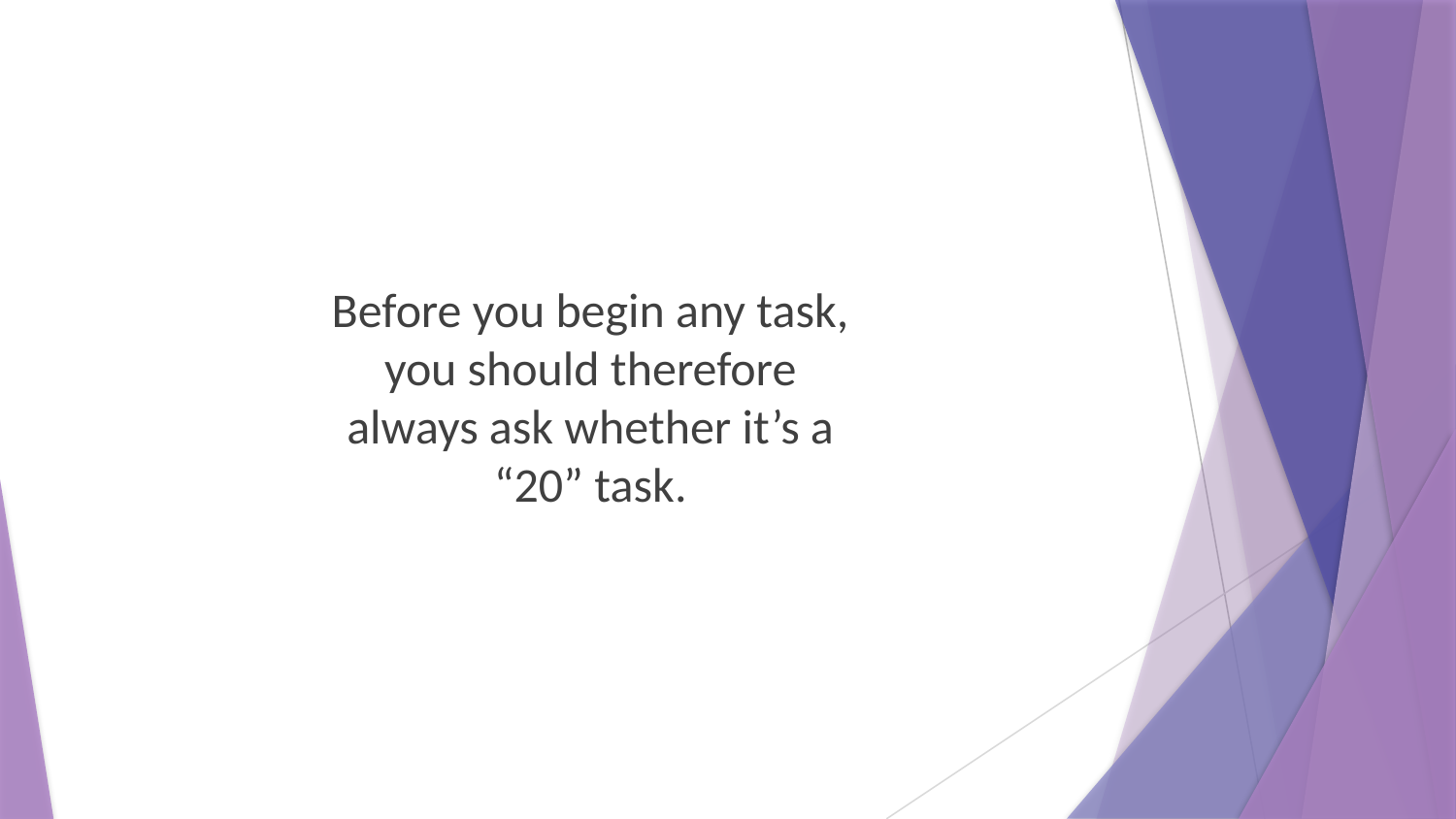

Before you begin any task, you should therefore always ask whether it’s a “20” task.